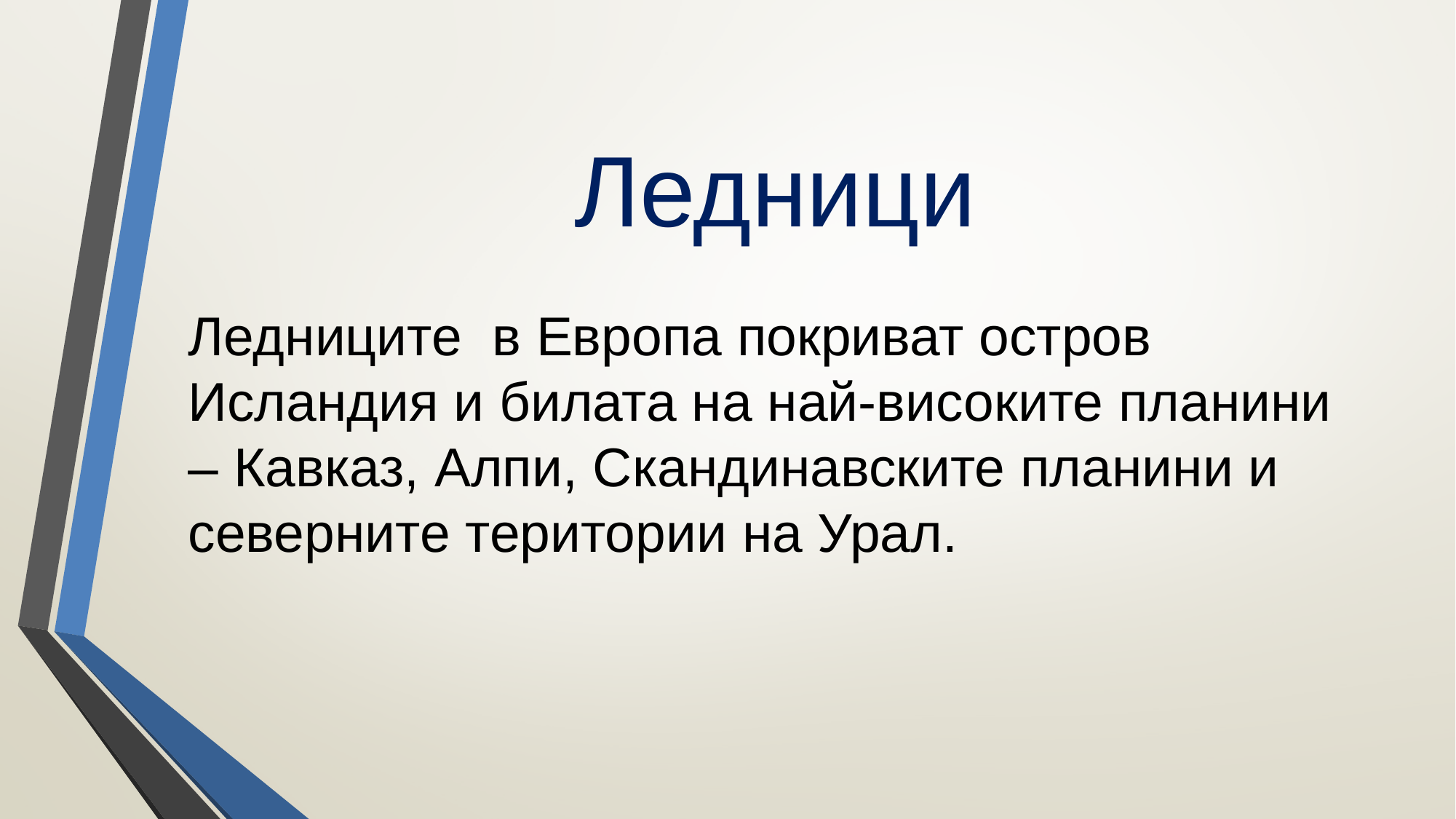

# Ледници
Ледниците  в Европа покриват остров Исландия и билата на най-високите планини – Кавказ, Алпи, Скандинавските планини и северните територии на Урал.